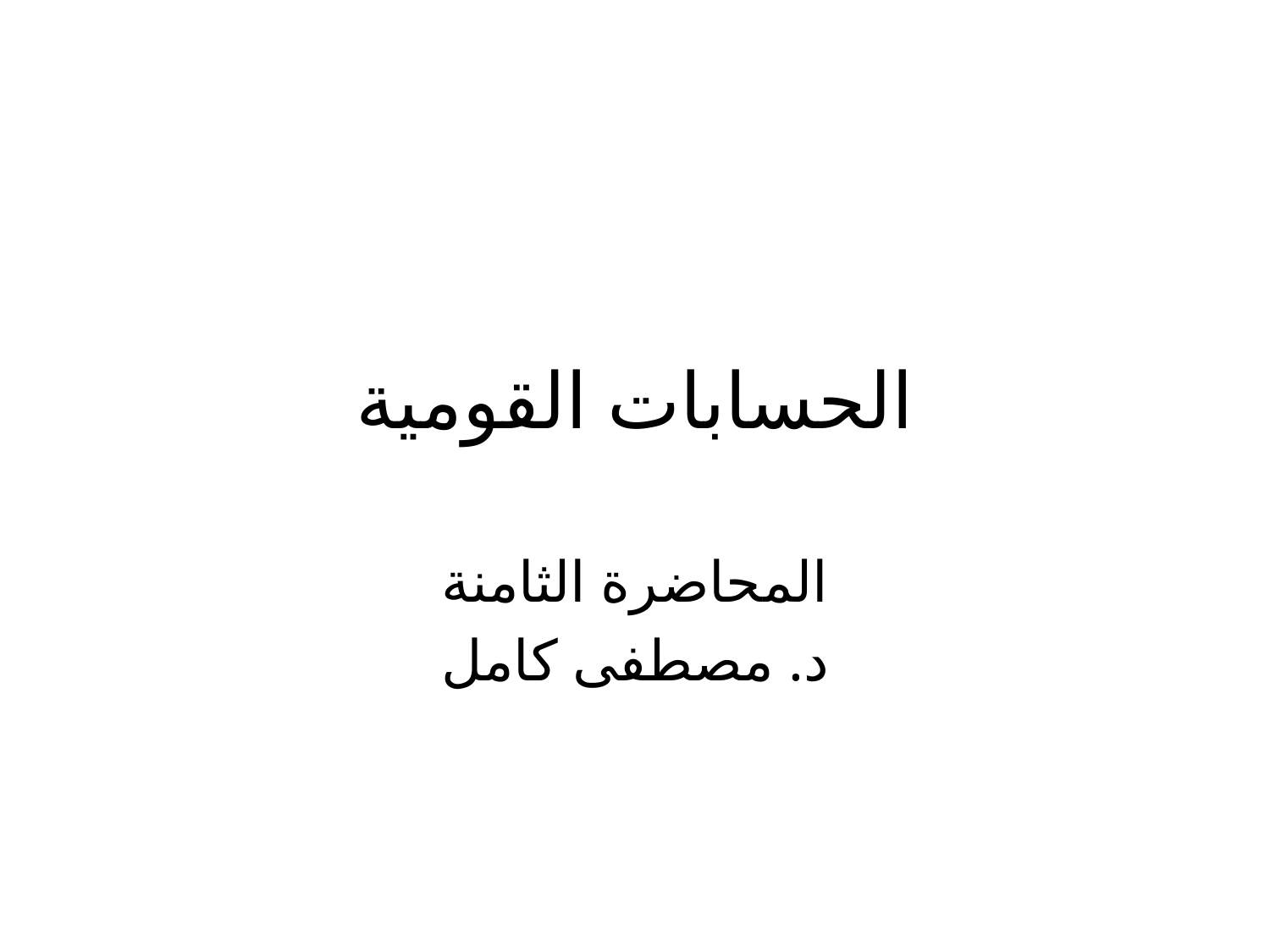

# الحسابات القومية
المحاضرة الثامنة
د. مصطفى كامل